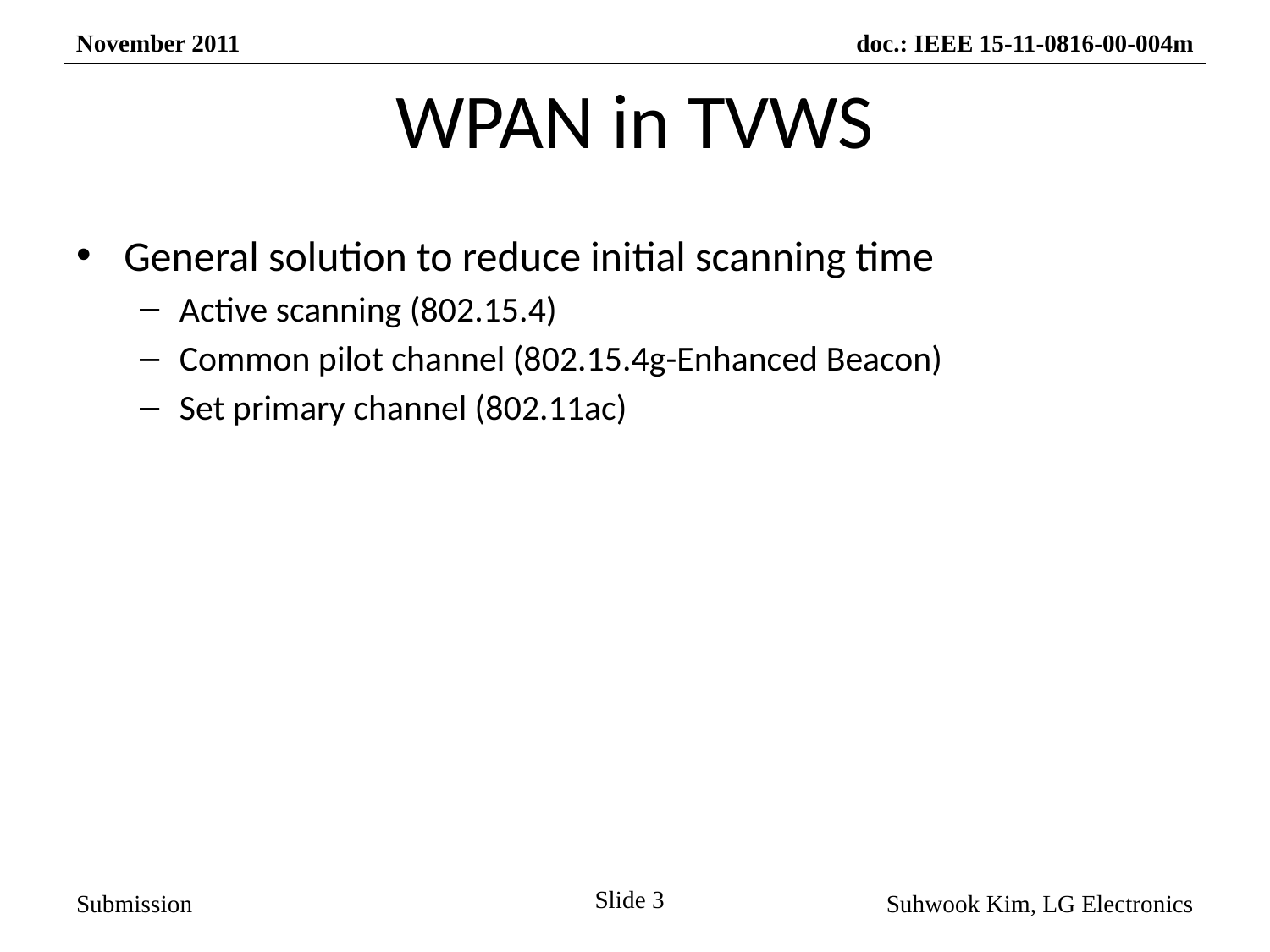

# WPAN in TVWS
General solution to reduce initial scanning time
Active scanning (802.15.4)
Common pilot channel (802.15.4g-Enhanced Beacon)
Set primary channel (802.11ac)
Slide 3